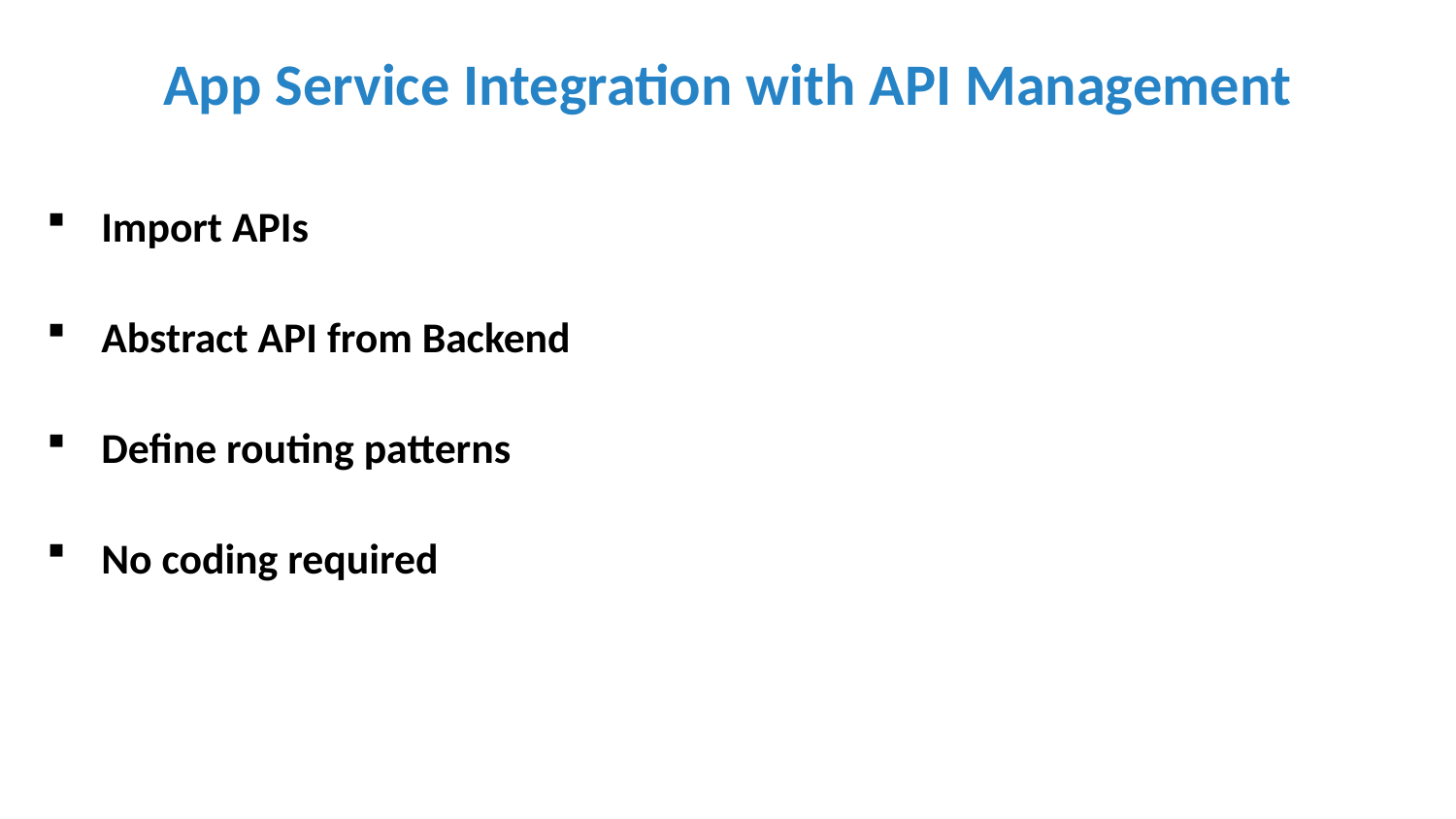

# App Service Integration with API Management
Import APIs
Abstract API from Backend
Define routing patterns
No coding required